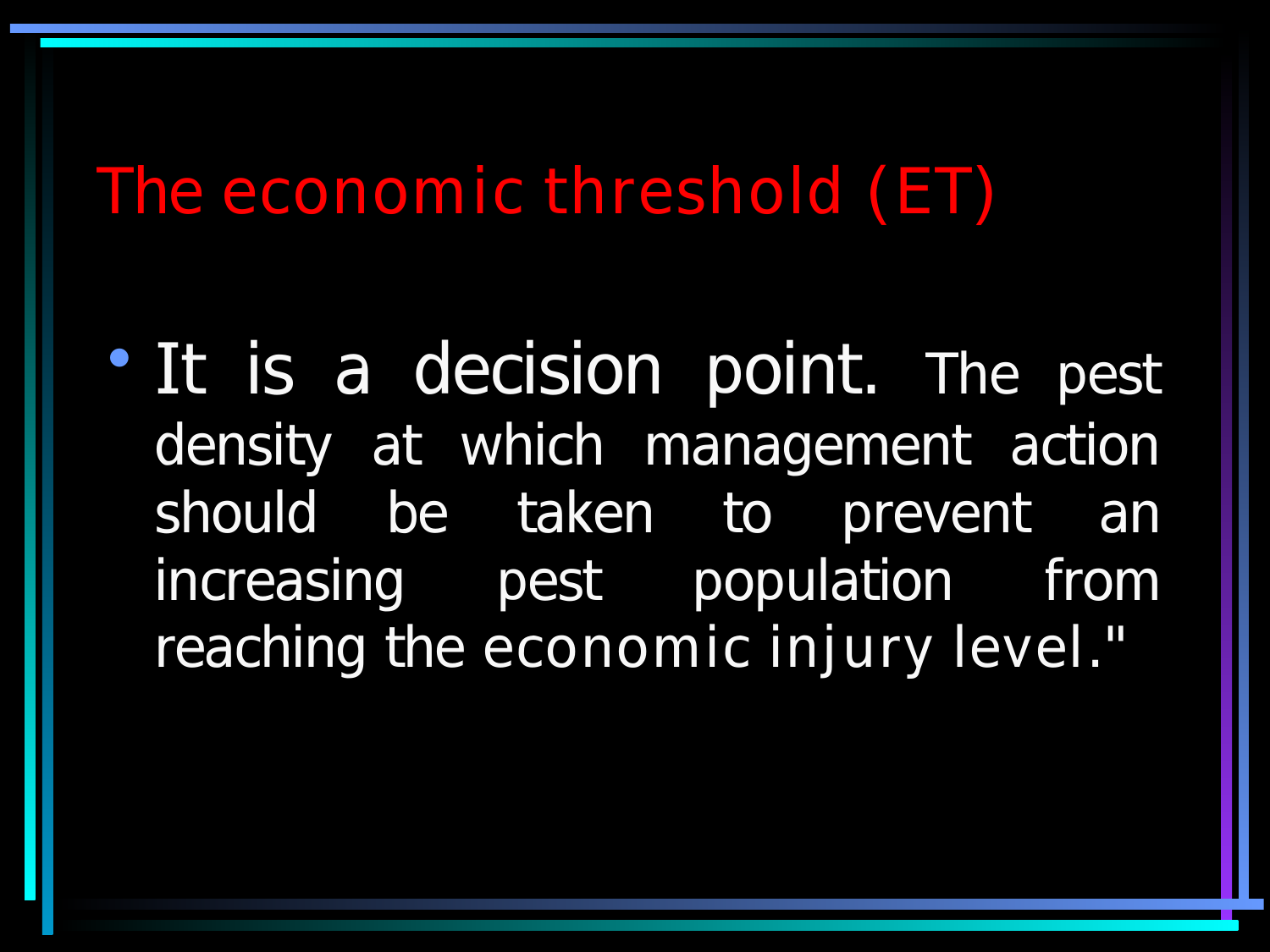

# The economic threshold (ET)
It is a decision point. The pest density at which management action should be taken to prevent an increasing pest population from reaching the economic injury level."